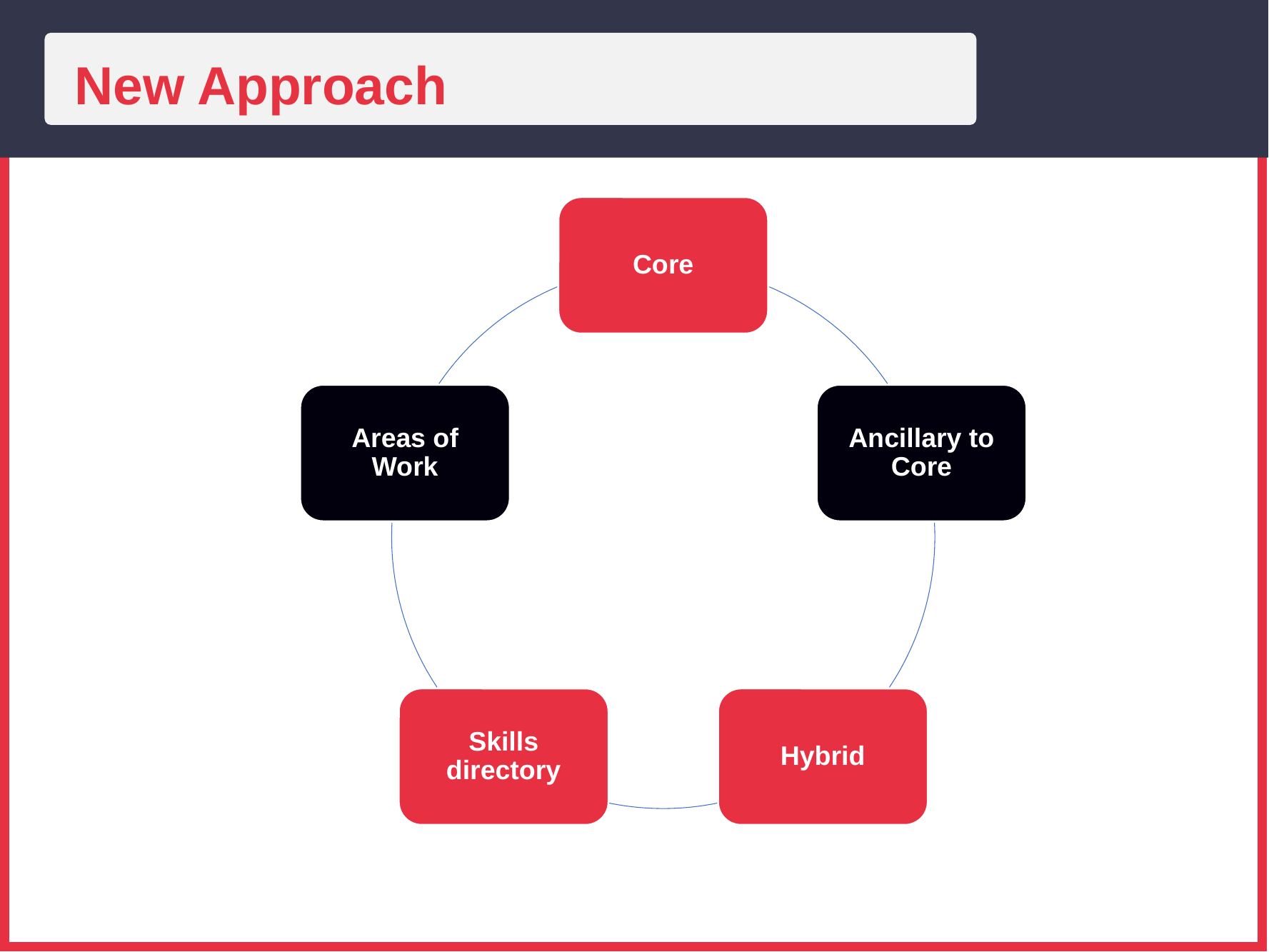

New Approach

Core
Ancillary to Core
Hybrid
Skills directory
Areas of Work